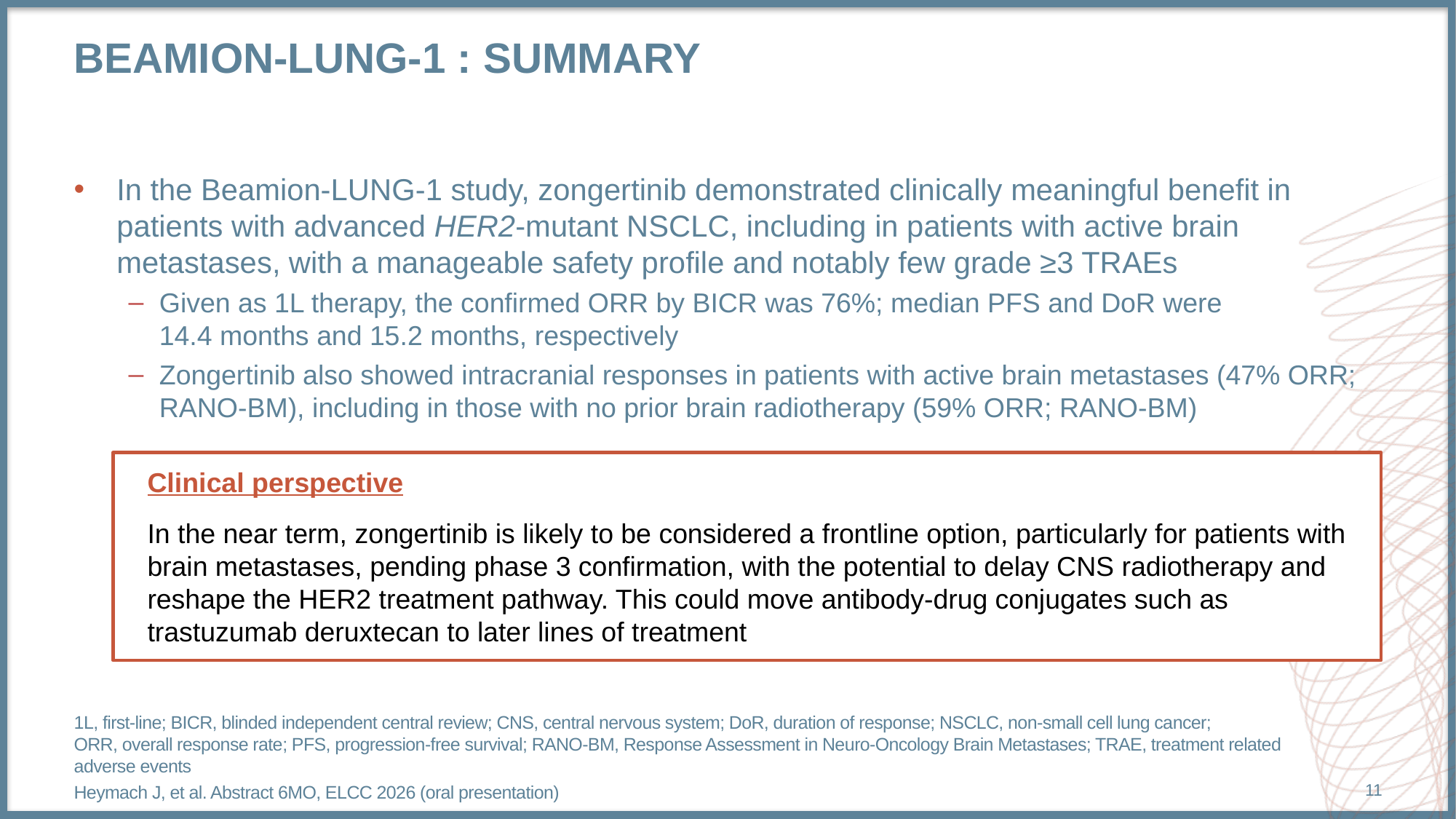

# Beamion-Lung-1 : summary
In the Beamion-LUNG-1 study, zongertinib demonstrated clinically meaningful benefit in patients with advanced HER2-mutant NSCLC, including in patients with active brain metastases, with a manageable safety profile and notably few grade ≥3 TRAEs
Given as 1L therapy, the confirmed ORR by BICR was 76%; median PFS and DoR were
14.4 months and 15.2 months, respectively
Zongertinib also showed intracranial responses in patients with active brain metastases (47% ORR; RANO-BM), including in those with no prior brain radiotherapy (59% ORR; RANO-BM)

Clinical perspective
In the near term, zongertinib is likely to be considered a frontline option, particularly for patients with brain metastases, pending phase 3 confirmation, with the potential to delay CNS radiotherapy and reshape the HER2 treatment pathway. This could move antibody-drug conjugates such as trastuzumab deruxtecan to later lines of treatment
1L, first-line; BICR, blinded independent central review; CNS, central nervous system; DoR, duration of response; NSCLC, non-small cell lung cancer;
ORR, overall response rate; PFS, progression-free survival; RANO-BM, Response Assessment in Neuro-Oncology Brain Metastases; TRAE, treatment related adverse events
Heymach J, et al. Abstract 6MO, ELCC 2026 (oral presentation)
11